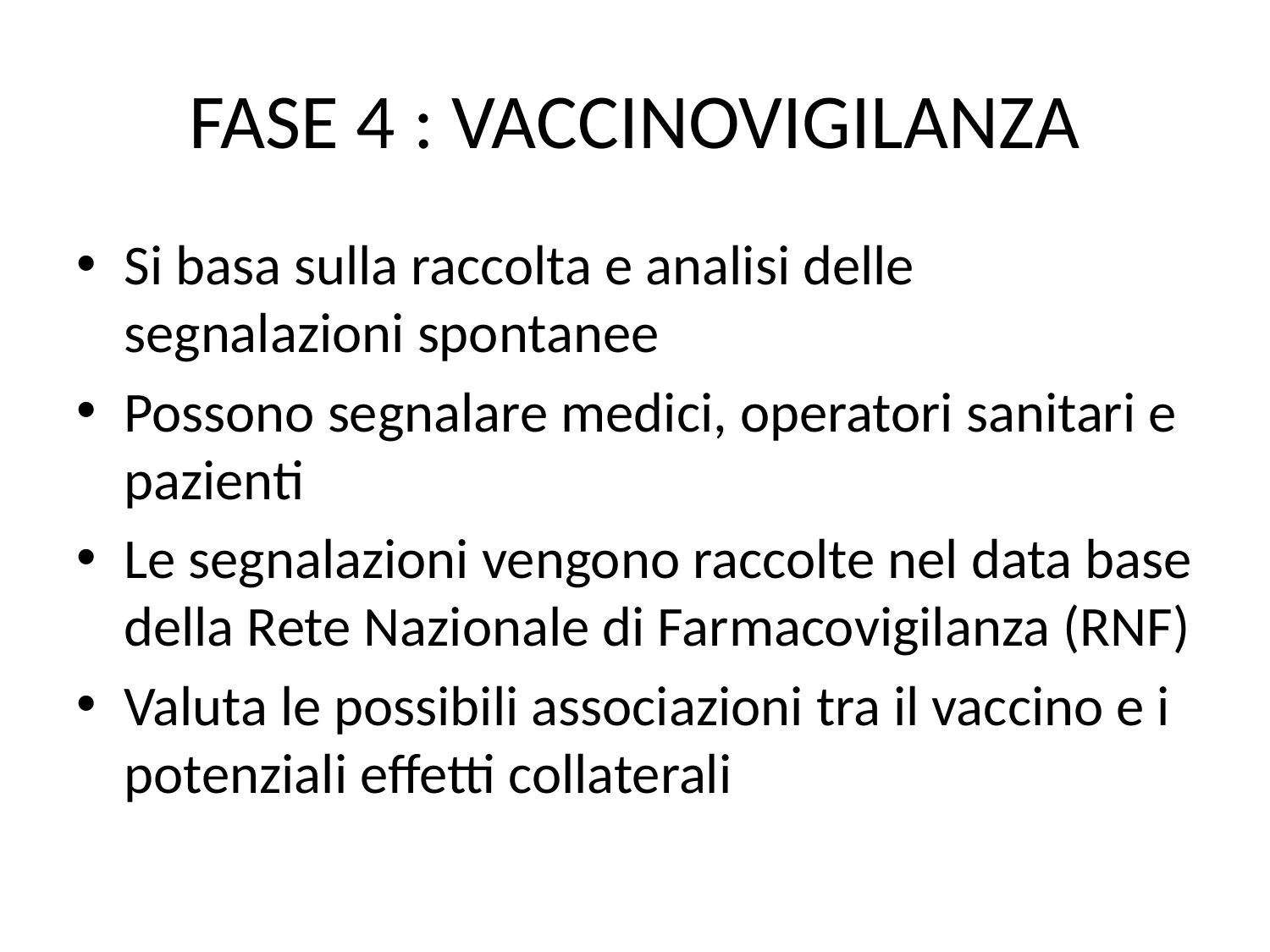

# FASE 4 : VACCINOVIGILANZA
Si basa sulla raccolta e analisi delle segnalazioni spontanee
Possono segnalare medici, operatori sanitari e pazienti
Le segnalazioni vengono raccolte nel data base della Rete Nazionale di Farmacovigilanza (RNF)
Valuta le possibili associazioni tra il vaccino e i potenziali effetti collaterali